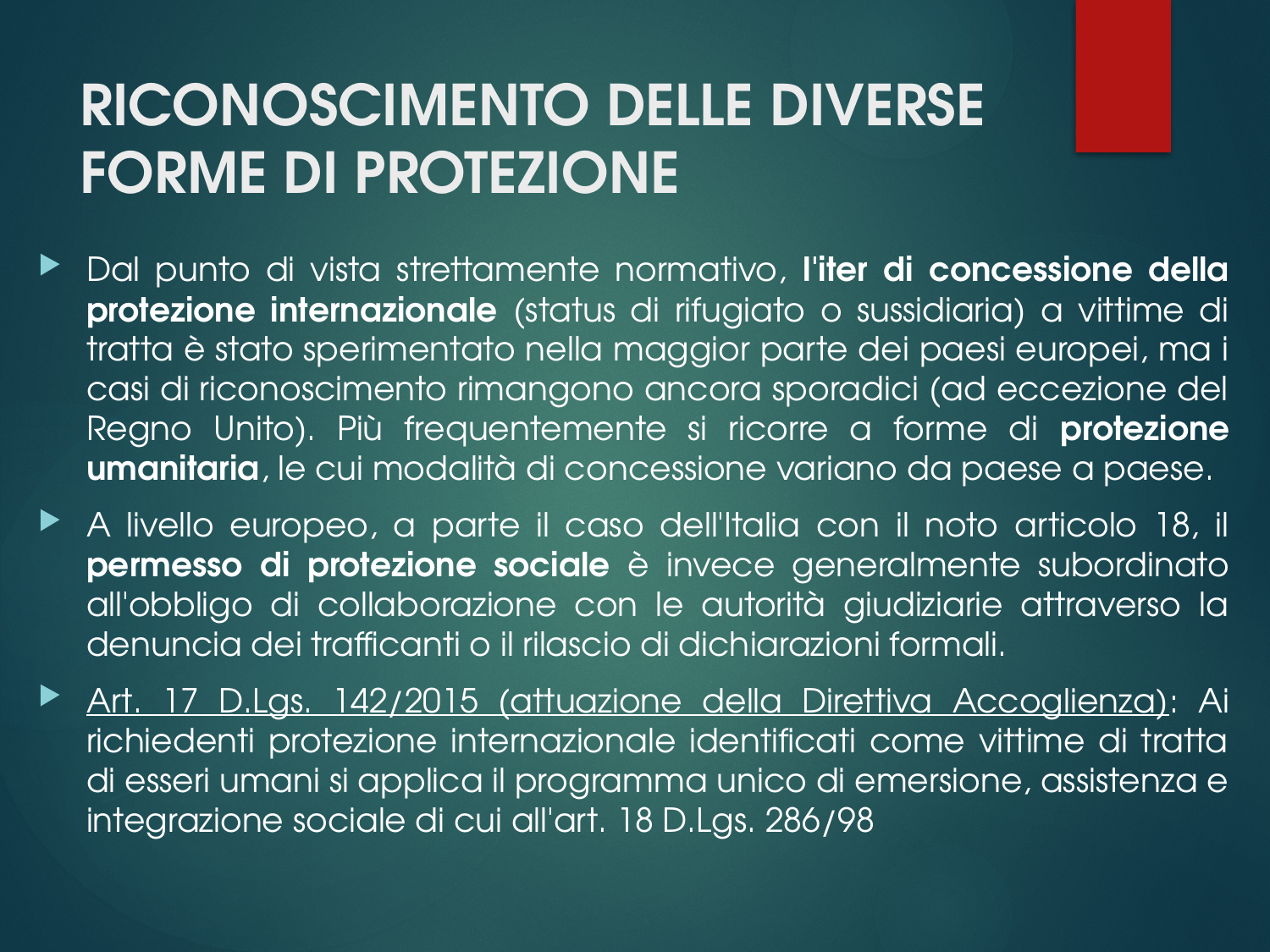

# RICONOSCIMENTO DELLE DIVERSE FORME DI PROTEZIONE
Dal punto di vista strettamente normativo, l'iter di concessione della protezione internazionale (status di rifugiato o sussidiaria) a vittime di tratta è stato sperimentato nella maggior parte dei paesi europei, ma i casi di riconoscimento rimangono ancora sporadici (ad eccezione del Regno Unito). Più frequentemente si ricorre a forme di protezione umanitaria, le cui modalità di concessione variano da paese a paese.
A livello europeo, a parte il caso dell'Italia con il noto articolo 18, il permesso di protezione sociale è invece generalmente subordinato all'obbligo di collaborazione con le autorità giudiziarie attraverso la denuncia dei trafficanti o il rilascio di dichiarazioni formali.
Art. 17 D.Lgs. 142/2015 (attuazione della Direttiva Accoglienza): Ai richiedenti protezione internazionale identificati come vittime di tratta di esseri umani si applica il programma unico di emersione, assistenza e integrazione sociale di cui all'art. 18 D.Lgs. 286/98